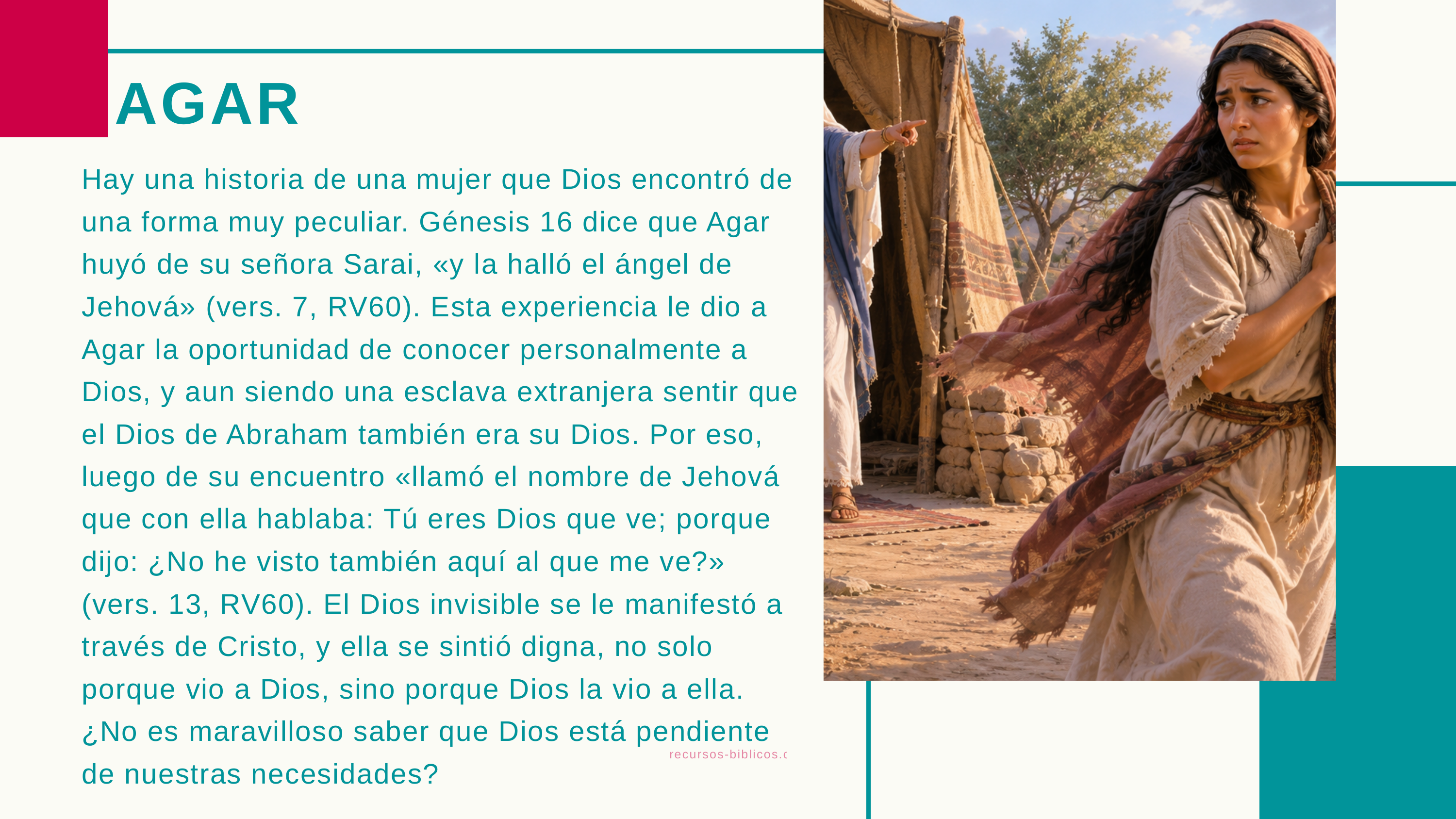

AGAR
Hay una historia de una mujer que Dios encontró de una forma muy peculiar. Génesis 16 dice que Agar huyó de su señora Sarai, «y la halló el ángel de Jehová» (vers. 7, RV60). Esta experiencia le dio a Agar la oportunidad de conocer personalmente a Dios, y aun siendo una esclava extranjera sentir que el Dios de Abraham también era su Dios. Por eso, luego de su encuentro «llamó el nombre de Jehová que con ella hablaba: Tú eres Dios que ve; porque dijo: ¿No he visto también aquí al que me ve?» (vers. 13, RV60). El Dios invisible se le manifestó a través de Cristo, y ella se sintió digna, no solo porque vio a Dios, sino porque Dios la vio a ella. ¿No es maravilloso saber que Dios está pendiente de nuestras necesidades?

recursos-biblicos.com